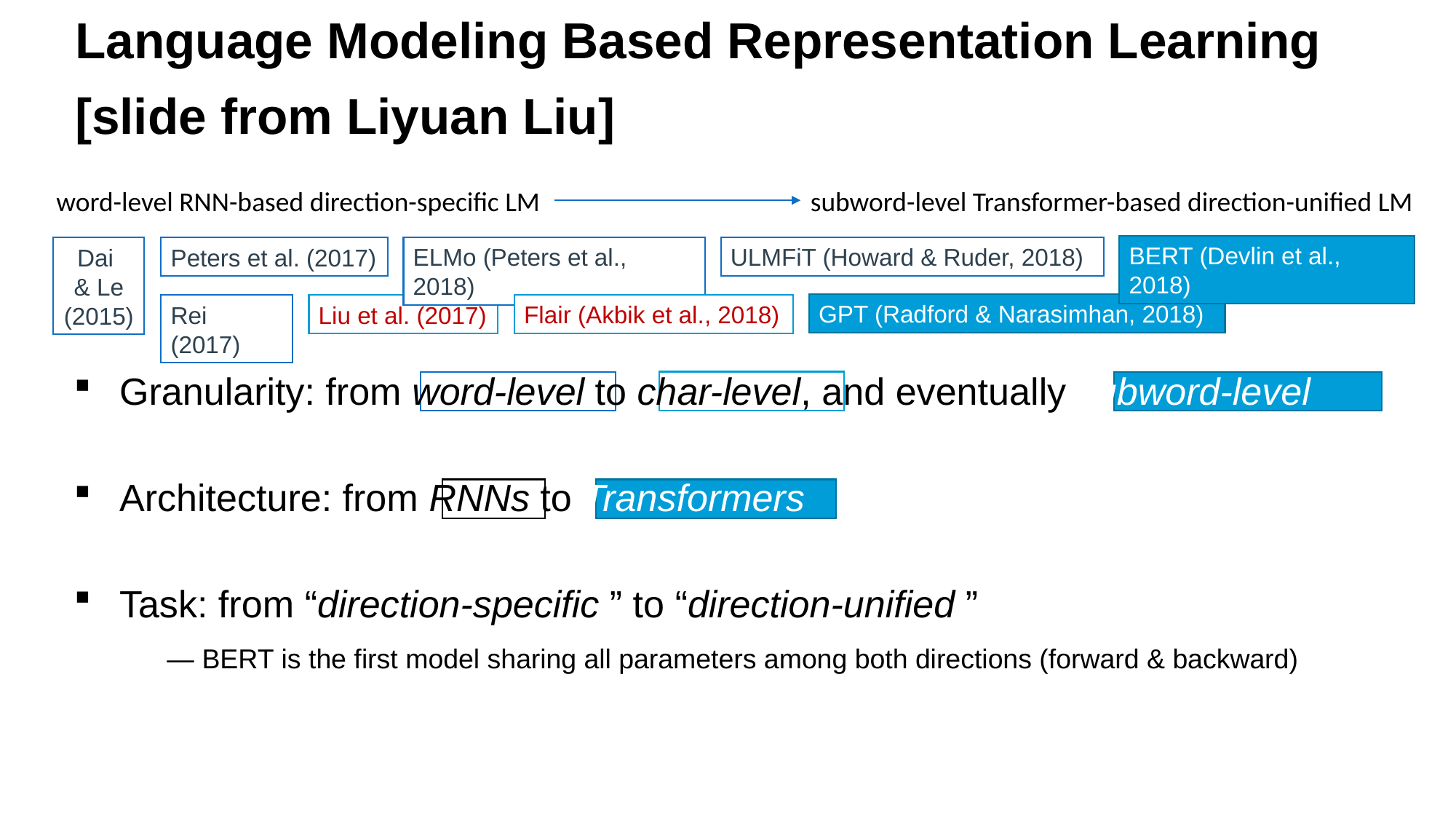

Language Modeling Based Representation Learning
[slide from Liyuan Liu]

Granularity: from word-level to char-level, and eventually subword-level

Architecture: from RNNs to Transformers

Task: from “direction-specific ” to “direction-unified ”

word-level RNN-based direction-specific LM
subword-level Transformer-based direction-unified LM
BERT (Devlin et al., 2018)
ULMFiT (Howard & Ruder, 2018)
ELMo (Peters et al., 2018)
Dai
& Le (2015)
Peters et al. (2017)
GPT (Radford & Narasimhan, 2018)
Flair (Akbik et al., 2018)
Liu et al. (2017)
Rei (2017)

— BERT is the first model sharing all parameters among both directions (forward & backward)
28